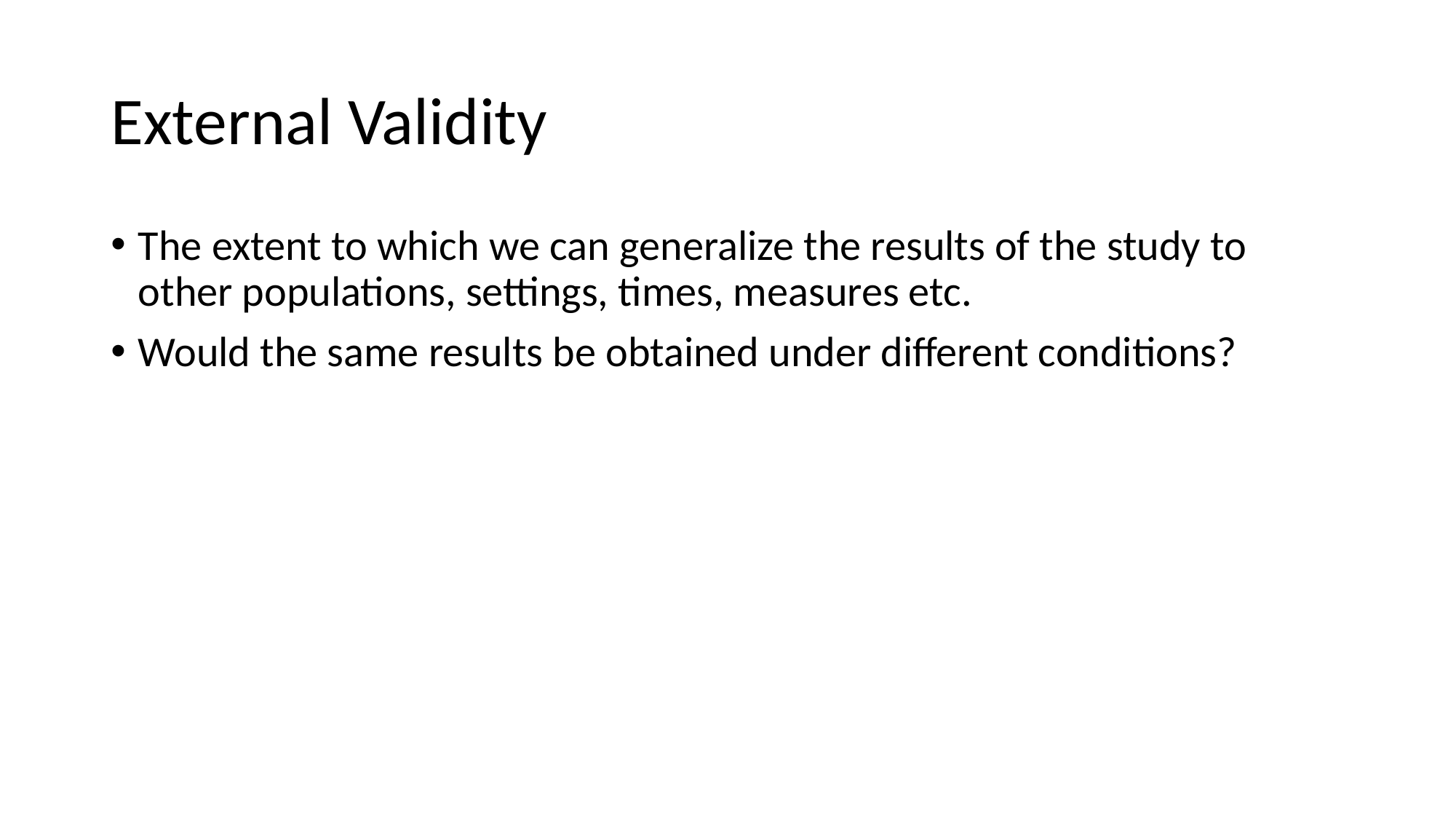

# External Validity
The extent to which we can generalize the results of the study to other populations, settings, times, measures etc.
Would the same results be obtained under different conditions?